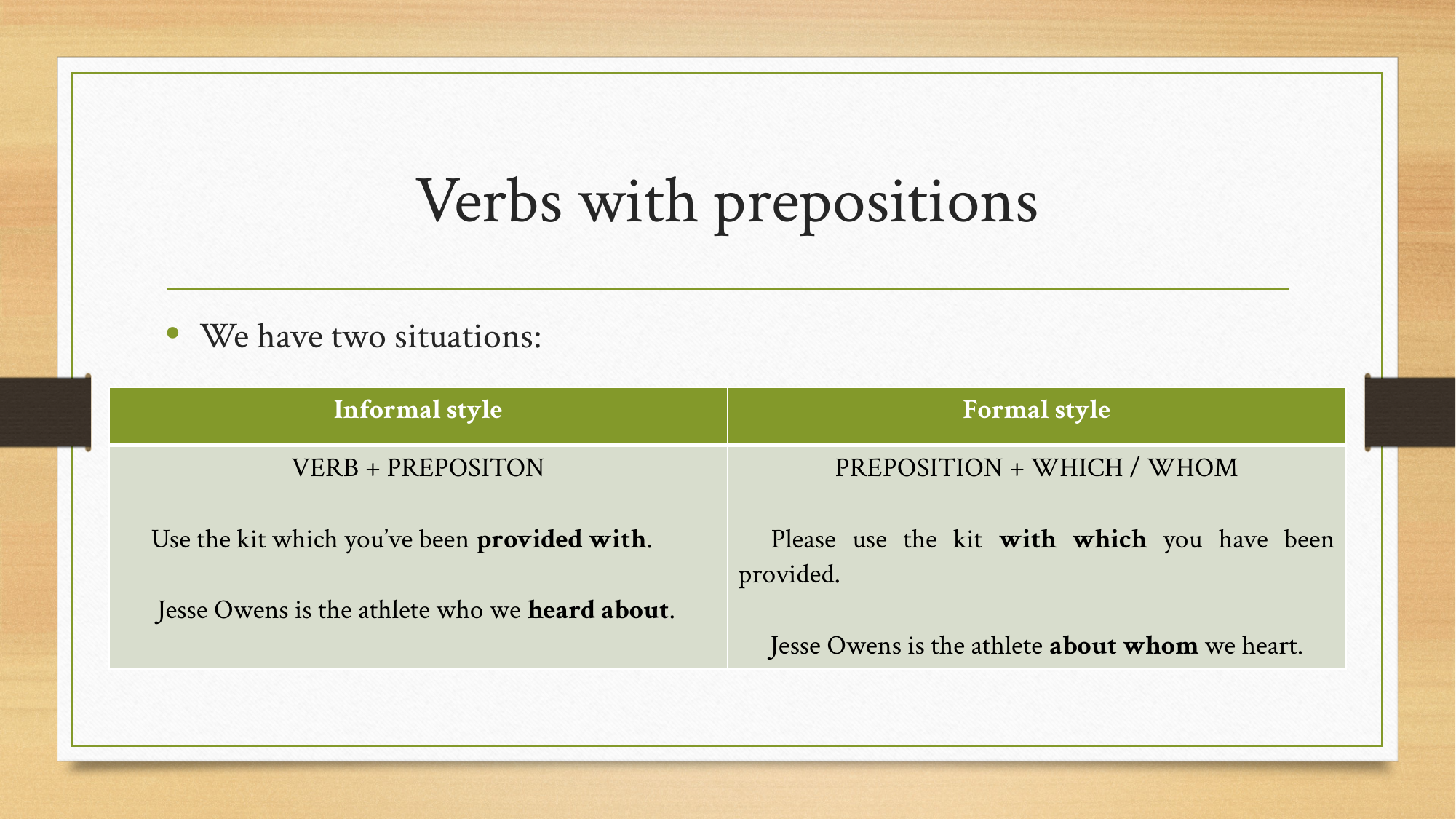

# Verbs with prepositions
We have two situations:
| Informal style | Formal style |
| --- | --- |
| VERB + PREPOSITON Use the kit which you’ve been provided with. Jesse Owens is the athlete who we heard about. | PREPOSITION + WHICH / WHOM Please use the kit with which you have been provided. Jesse Owens is the athlete about whom we heart. |